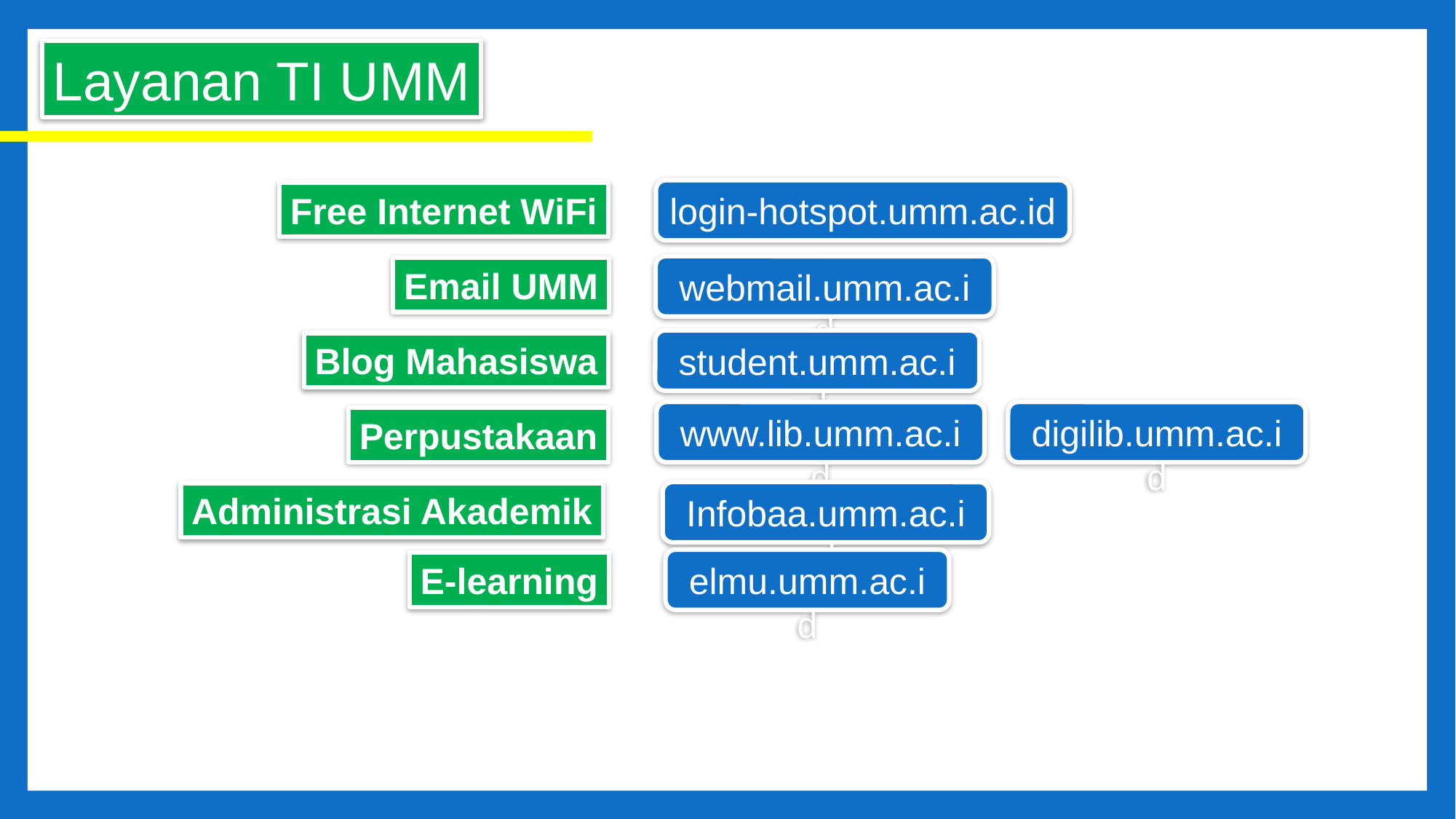

Layanan TI UMM

login-hotspot.umm.ac.id
Free Internet WiFi
webmail.umm.ac.id
Email UMM
student.umm.ac.id
Blog Mahasiswa
www.lib.umm.ac.id
digilib.umm.ac.id
Perpustakaan
Infobaa.umm.ac.id
Administrasi Akademik
elmu.umm.ac.id
E-learning